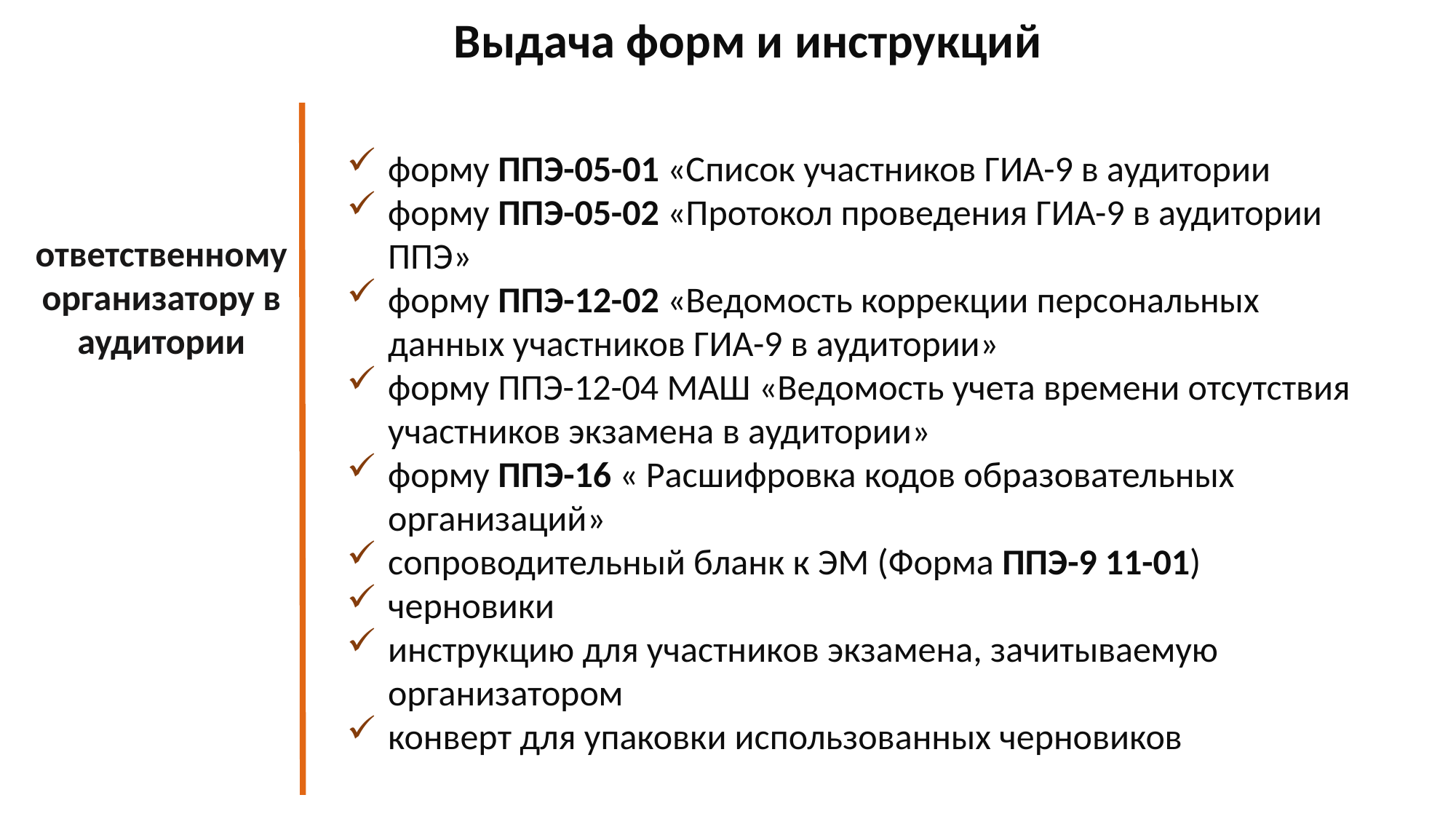

Выдача форм и инструкций
форму ППЭ-05-01 «Список участников ГИА-9 в аудитории
форму ППЭ-05-02 «Протокол проведения ГИА-9 в аудитории ППЭ»
форму ППЭ-12-02 «Ведомость коррекции персональных данных участников ГИА-9 в аудитории»
форму ППЭ-12-04 МАШ «Ведомость учета времени отсутствия участников экзамена в аудитории»
форму ППЭ-16 « Расшифровка кодов образовательных организаций»
сопроводительный бланк к ЭМ (Форма ППЭ-9 11-01)
черновики
инструкцию для участников экзамена, зачитываемую организатором
конверт для упаковки использованных черновиков
ответственному организатору в аудитории